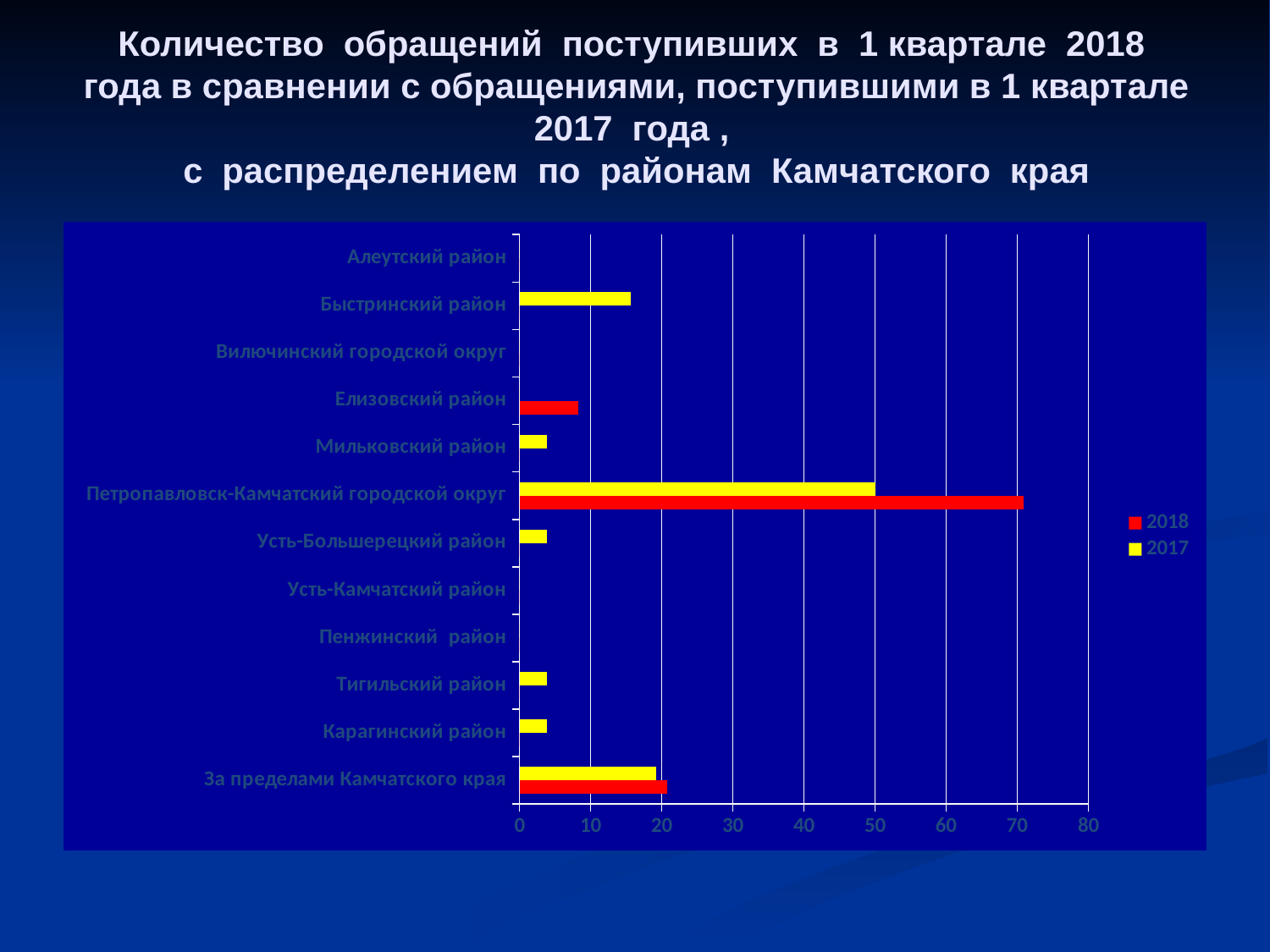

# Количество  обращений  поступивших  в  1 квартале  2018  года в сравнении с обращениями, поступившими в 1 квартале 2017  года , с  распределением  по  районам  Камчатского  края

### Chart

| Category | 2017 | 2018 |
|---|---|---|
| Алеутский район | 0.0 | 0.0 |
| Быстринский район | 15.6 | 0.0 |
| Вилючинский городской округ | 0.0 | 0.0 |
| Елизовский район | 0.0 | 8.3 |
| Мильковский район | 3.8 | 0.0 |
| Петропавловск-Камчатский городской округ | 50.0 | 70.9 |
| Усть-Большерецкий район | 3.8 | 0.0 |
| Усть-Камчатский район | 0.0 | 0.0 |
| Пенжинский  район | 0.0 | 0.0 |
| Тигильский район | 3.8 | 0.0 |
| Карагинский район | 3.8 | 0.0 |
| За пределами Камчатского края | 19.2 | 20.8 |